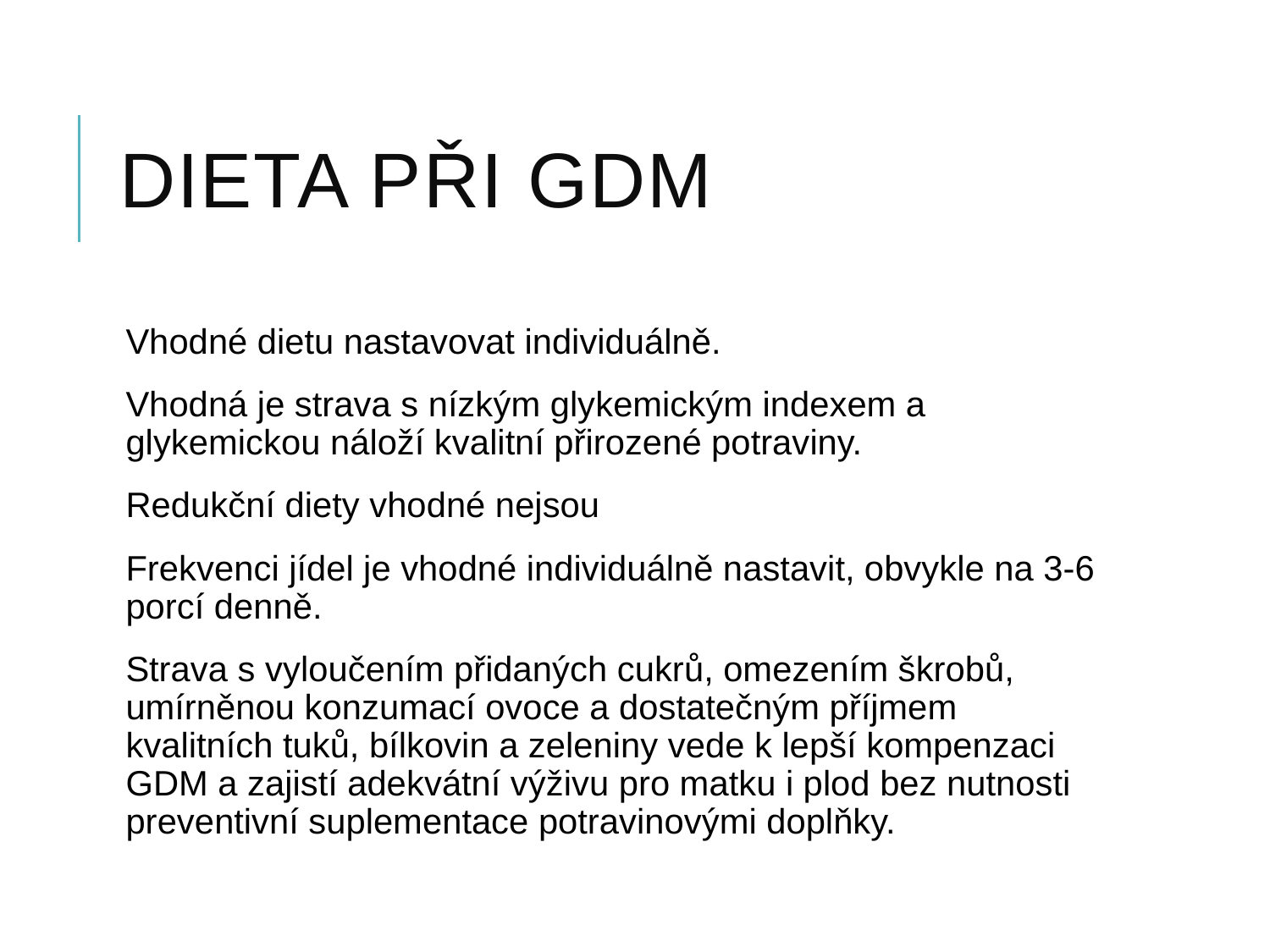

# Dieta při GDM
Vhodné dietu nastavovat individuálně.
Vhodná je strava s nízkým glykemickým indexem a glykemickou náloží kvalitní přirozené potraviny.
Redukční diety vhodné nejsou
Frekvenci jídel je vhodné individuálně nastavit, obvykle na 3-6 porcí denně.
Strava s vyloučením přidaných cukrů, omezením škrobů, umírněnou konzumací ovoce a dostatečným příjmem kvalitních tuků, bílkovin a zeleniny vede k lepší kompenzaci GDM a zajistí adekvátní výživu pro matku i plod bez nutnosti preventivní suplementace potravinovými doplňky.